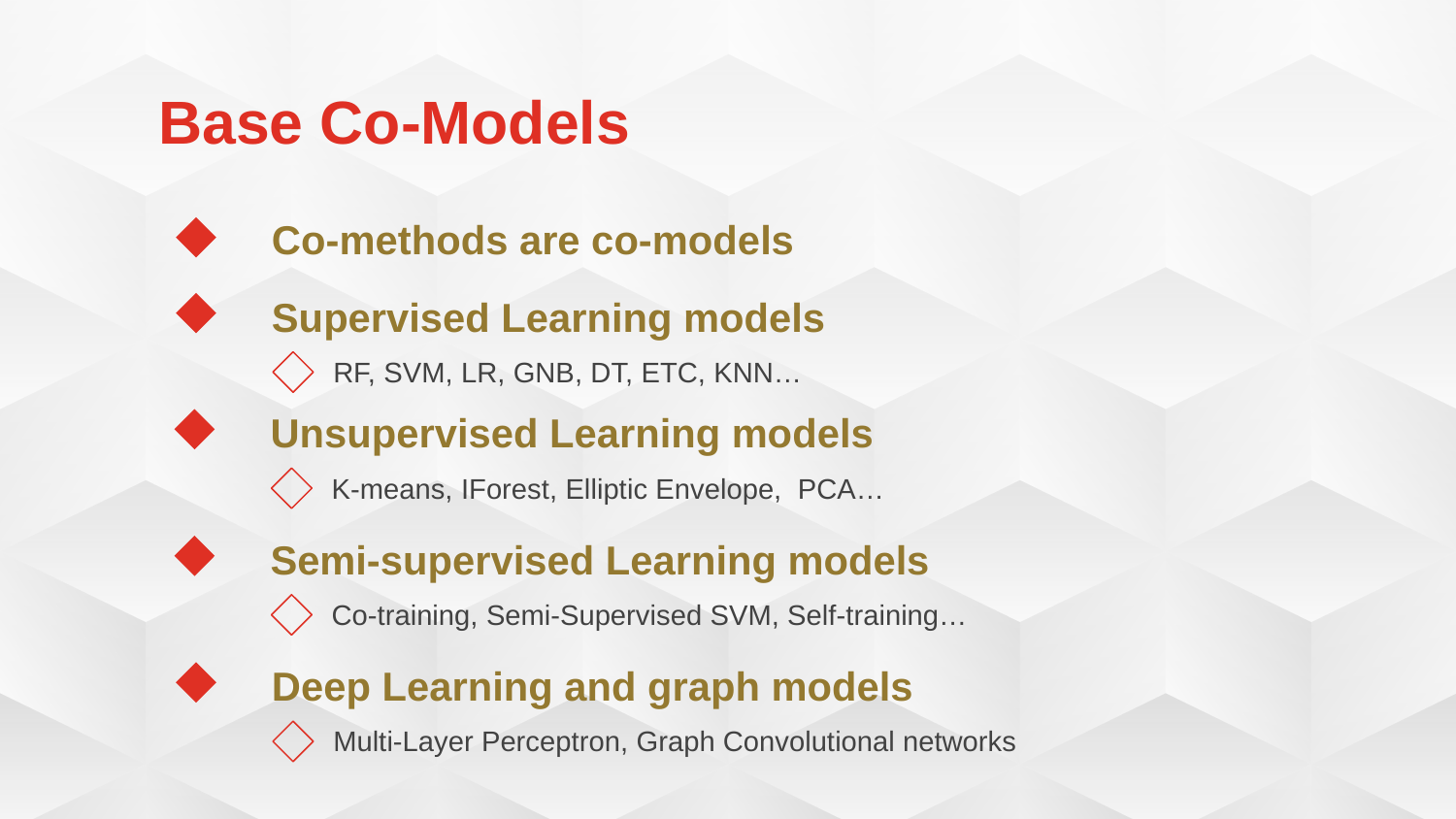

Base Co-Models
Co-methods are co-models

Supervised Learning models

RF, SVM, LR, GNB, DT, ETC, KNN…

Unsupervised Learning models

K-means, IForest, Elliptic Envelope,  PCA…

Semi-supervised Learning models

Co-training, Semi-Supervised SVM, Self-training…

Deep Learning and graph models

Multi-Layer Perceptron, Graph Convolutional networks